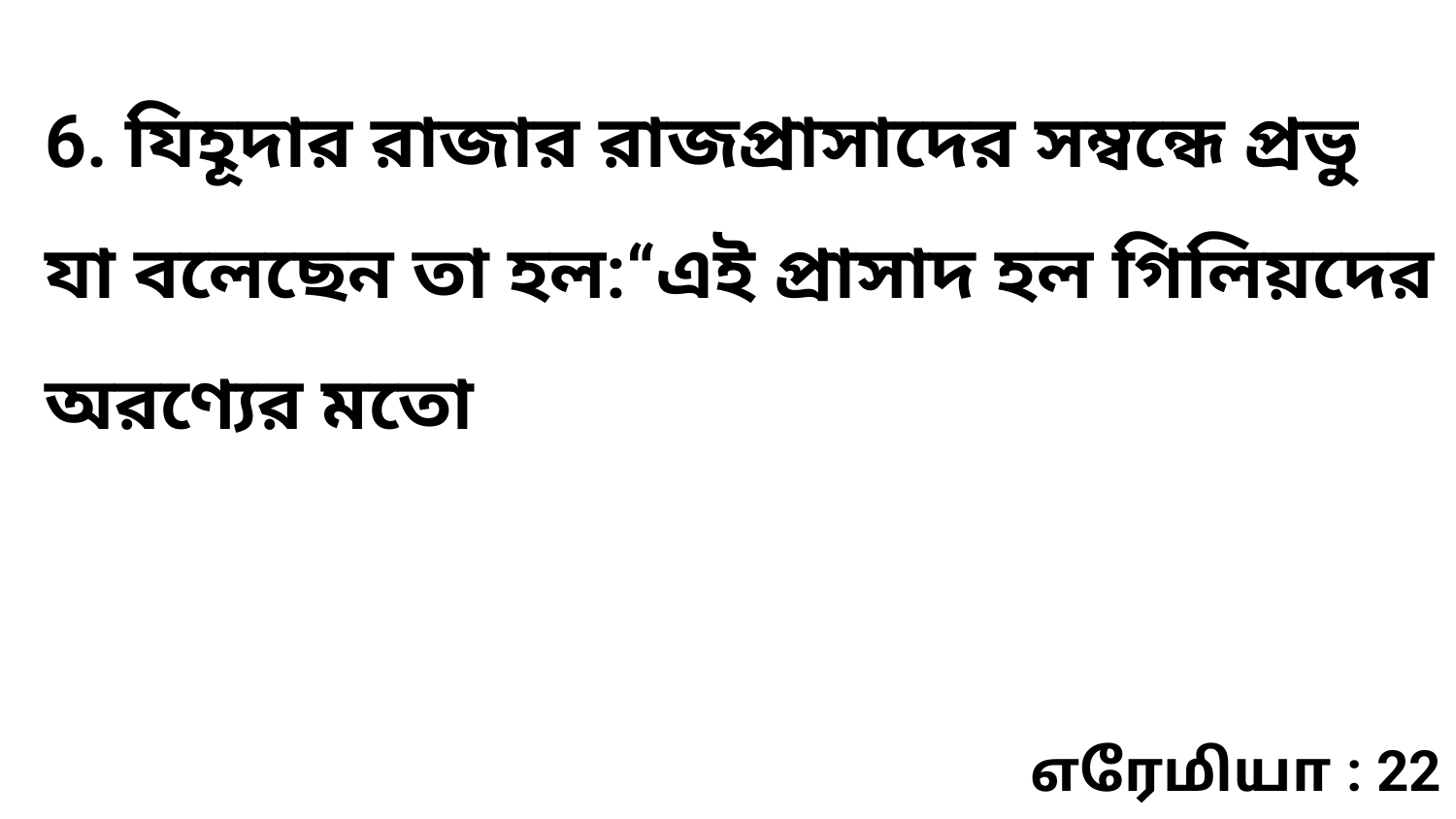

6. যিহূদার রাজার রাজপ্রাসাদের সম্বন্ধে প্রভু যা বলেছেন তা হল:“এই প্রাসাদ হল গিলিয়দের অরণ্যের মতো
எரேமியா : 22